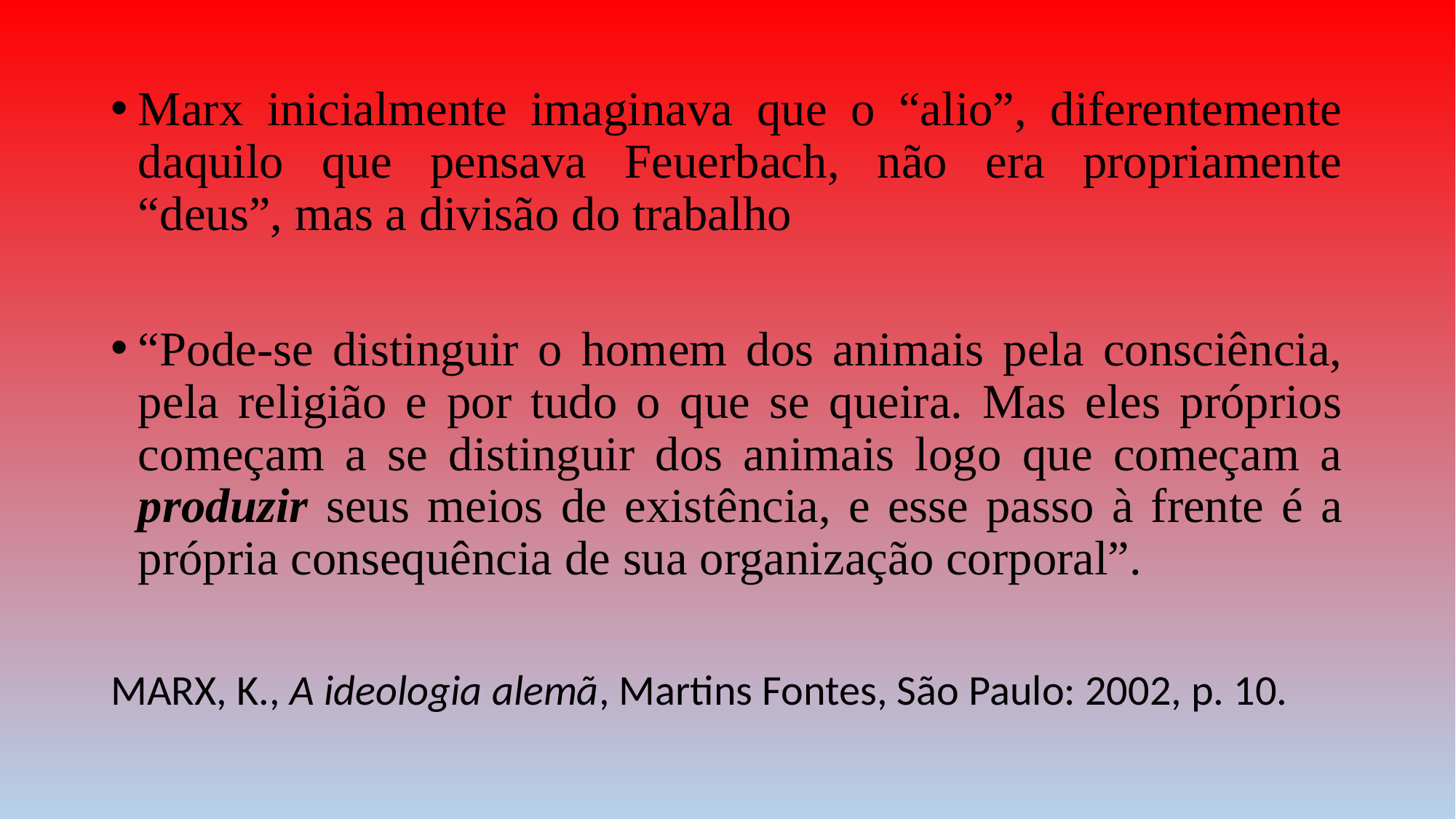

Marx inicialmente imaginava que o “alio”, diferentemente daquilo que pensava Feuerbach, não era propriamente “deus”, mas a divisão do trabalho

“Pode-se distinguir o homem dos animais pela consciência, pela religião e por tudo o que se queira. Mas eles próprios começam a se distinguir dos animais logo que começam a produzir seus meios de existência, e esse passo à frente é a própria consequência de sua organização corporal”.

MARX, K., A ideologia alemã, Martins Fontes, São Paulo: 2002, p. 10.